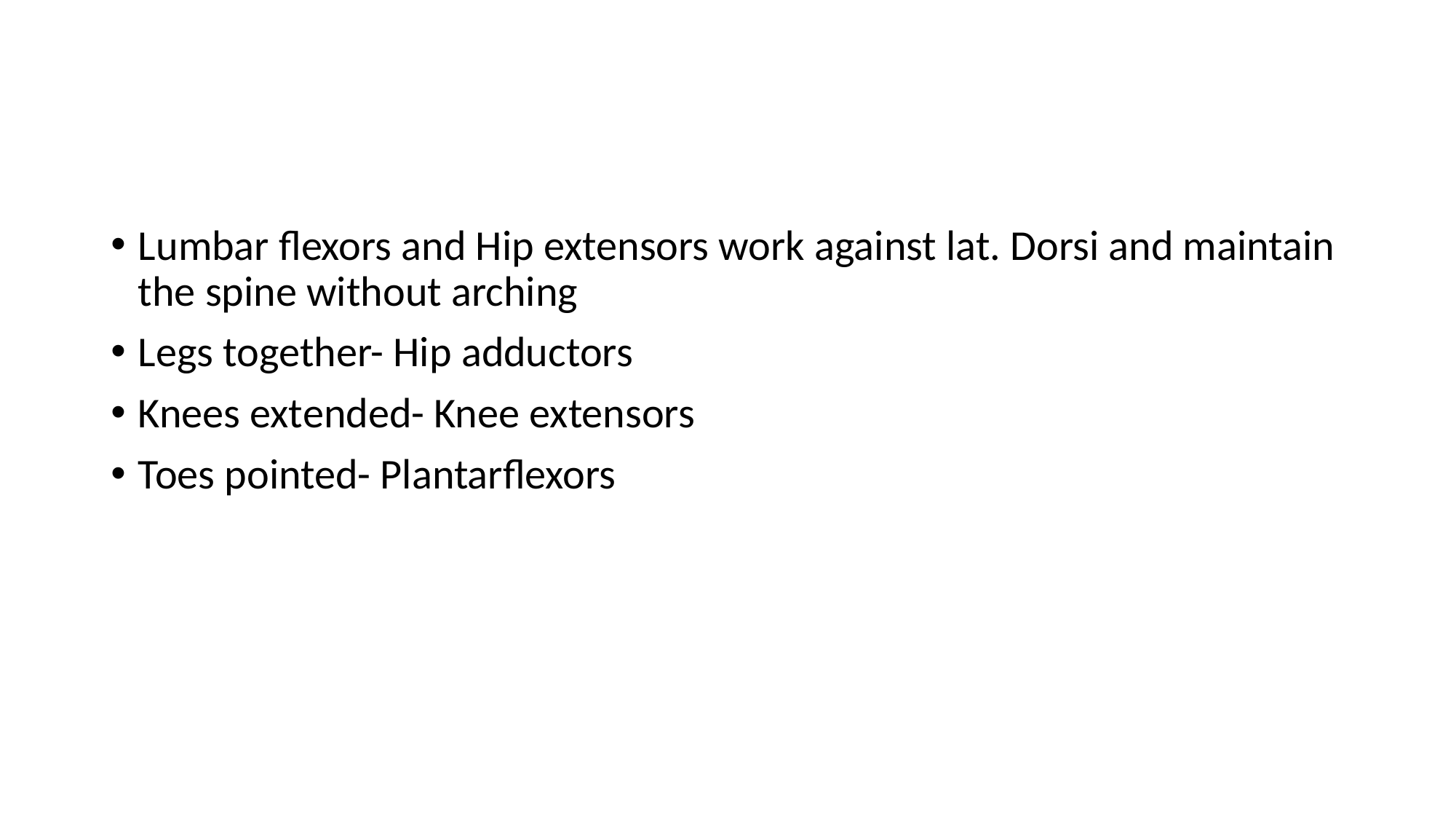

#
Lumbar flexors and Hip extensors work against lat. Dorsi and maintain the spine without arching
Legs together- Hip adductors
Knees extended- Knee extensors
Toes pointed- Plantarflexors